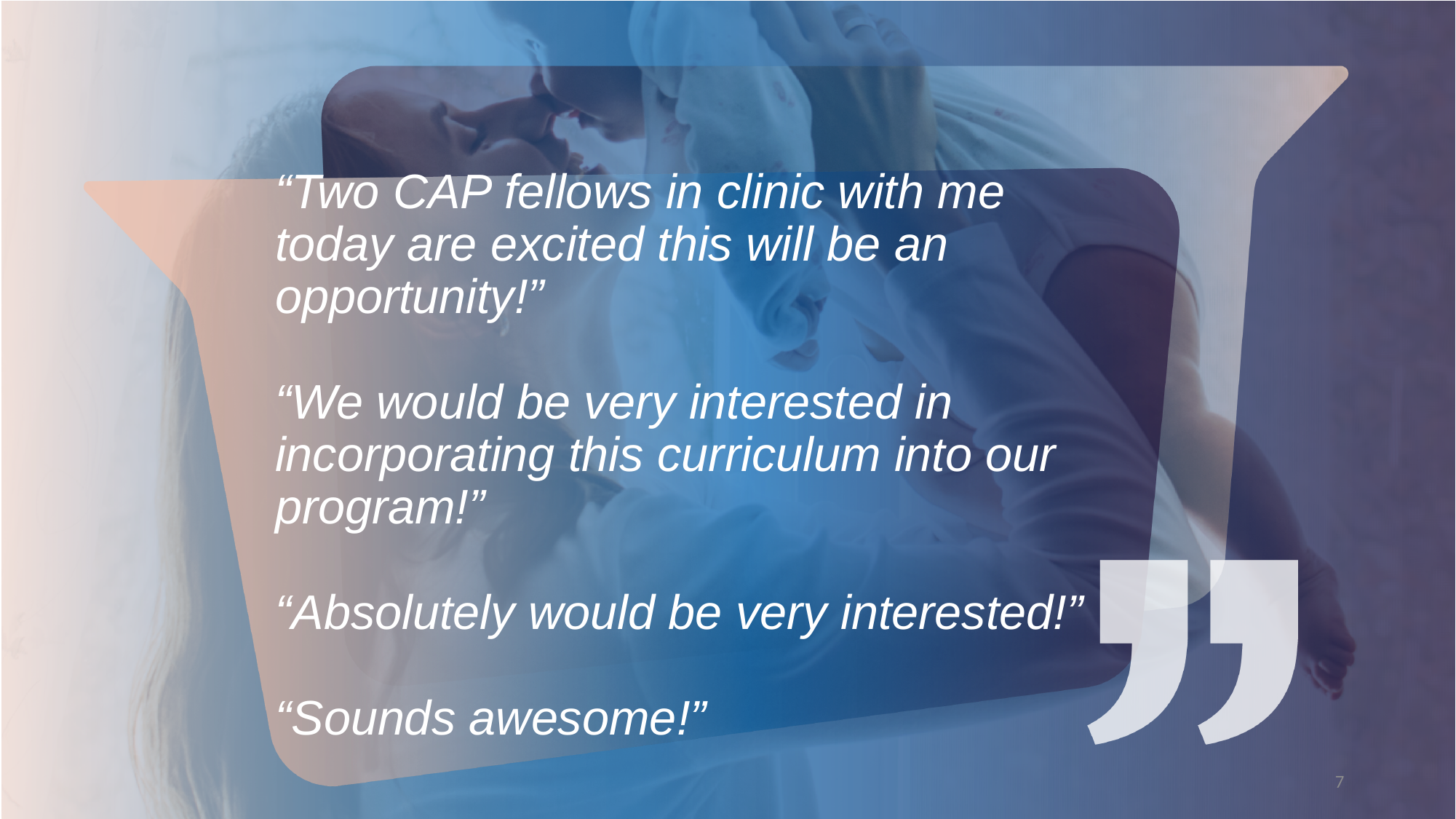

“Two CAP fellows in clinic with me today are excited this will be an opportunity!”

“We would be very interested in incorporating this curriculum into our program!”

“Absolutely would be very interested!”

“Sounds awesome!”
7